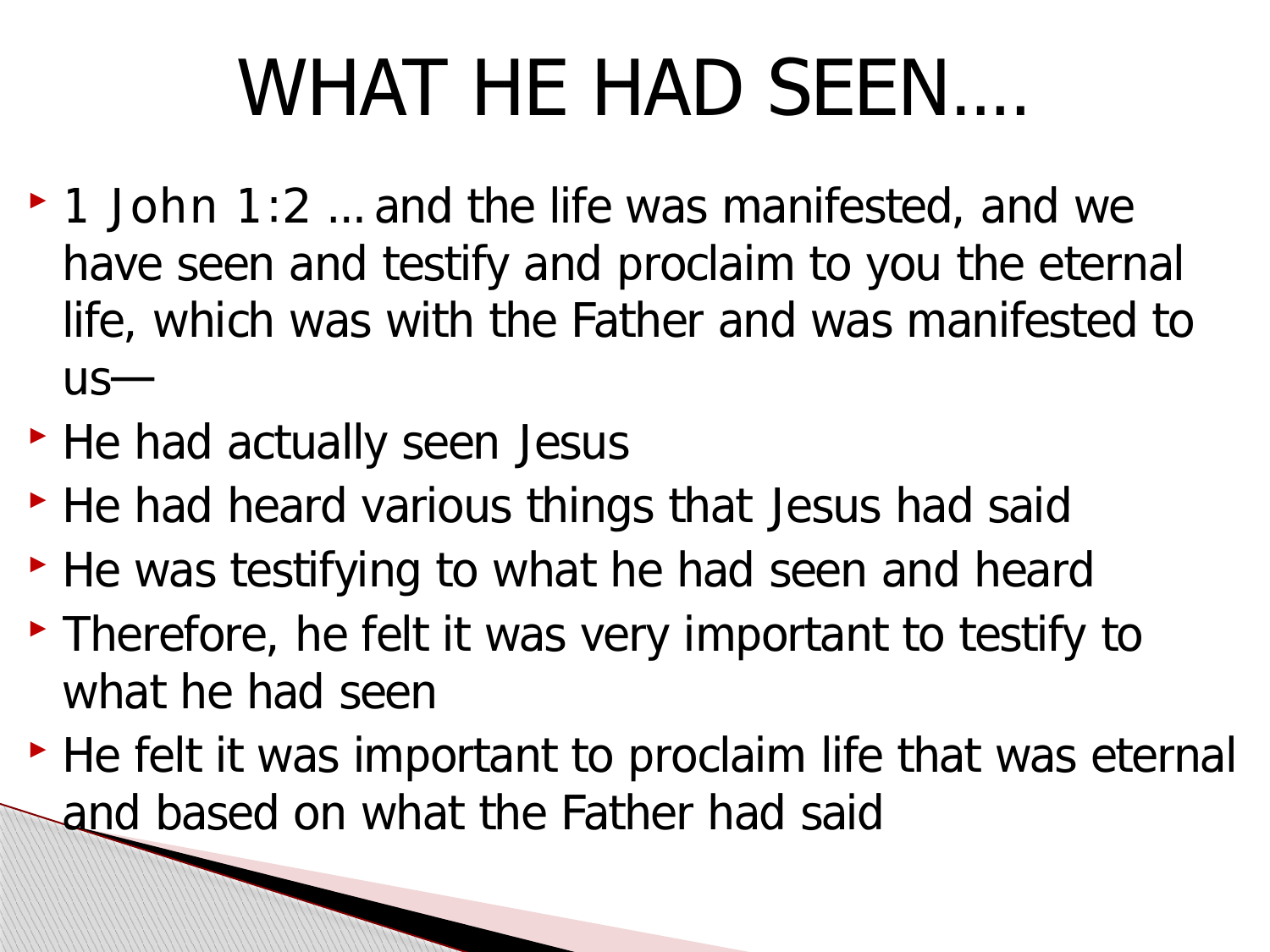

# WHAT HE HAD SEEN….
1 John 1:2 …and the life was manifested, and we have seen and testify and proclaim to you the eternal life, which was with the Father and was manifested to us—
He had actually seen Jesus
He had heard various things that Jesus had said
He was testifying to what he had seen and heard
Therefore, he felt it was very important to testify to what he had seen
He felt it was important to proclaim life that was eternal and based on what the Father had said